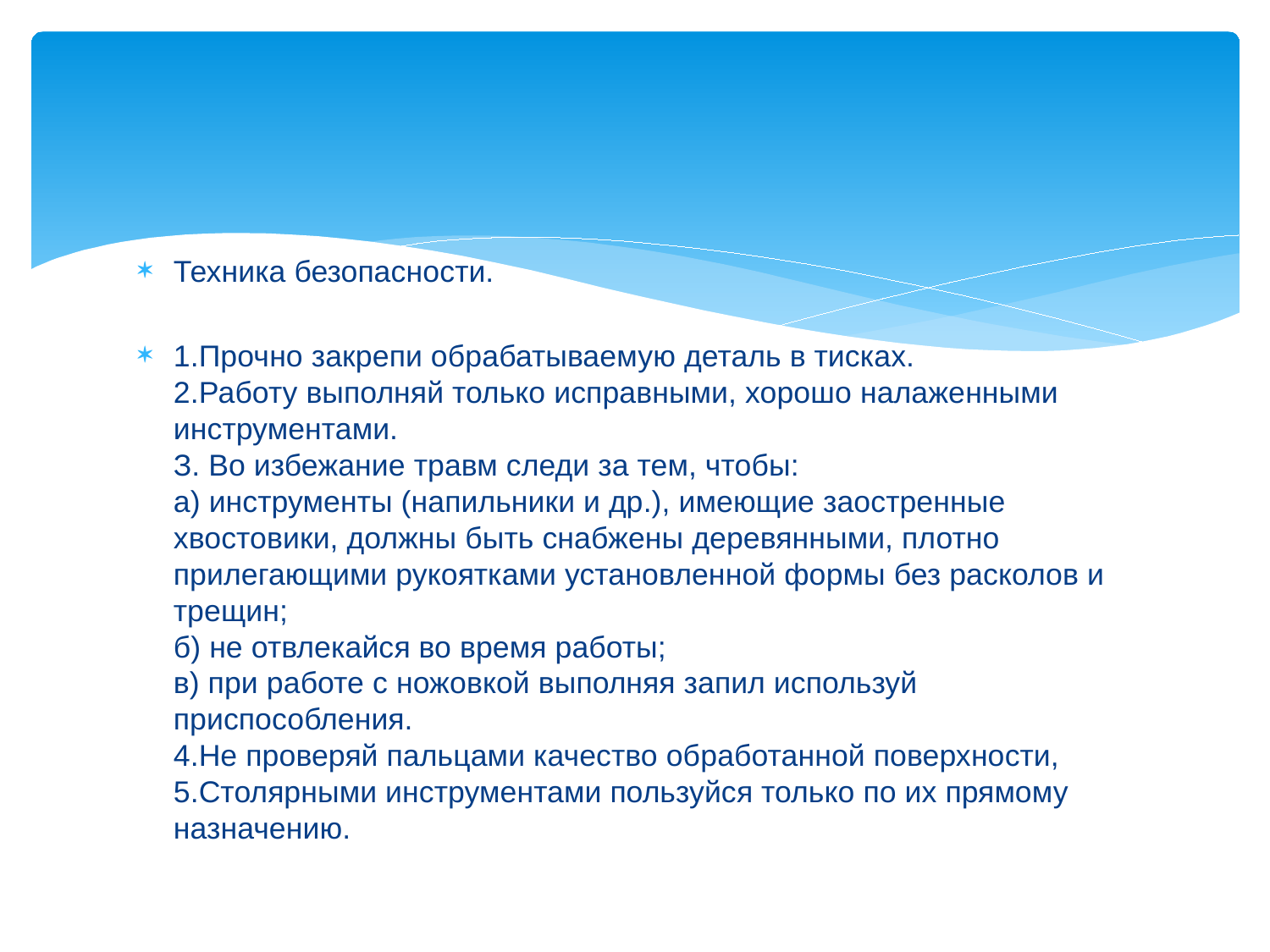

#
Техника безопасности.

1.Прочно закрепи обрабатываемую деталь в тисках.
2.Работу выполняй только исправными, хорошо налаженными инструментами.
З. Во избежание травм следи за тем, чтобы:
а) инструменты (напильники и др.), имеющие заостренные хвостовики, должны быть снабжены деревянными, плотно прилегающими рукоятками установленной формы без расколов и трещин;
б) не отвлекайся во время работы;
в) при работе с ножовкой выполняя запил используй приспособления.
4.Не проверяй пальцами качество обработанной поверхности,
5.Столярными инструментами пользуйся только по их прямому назначению.